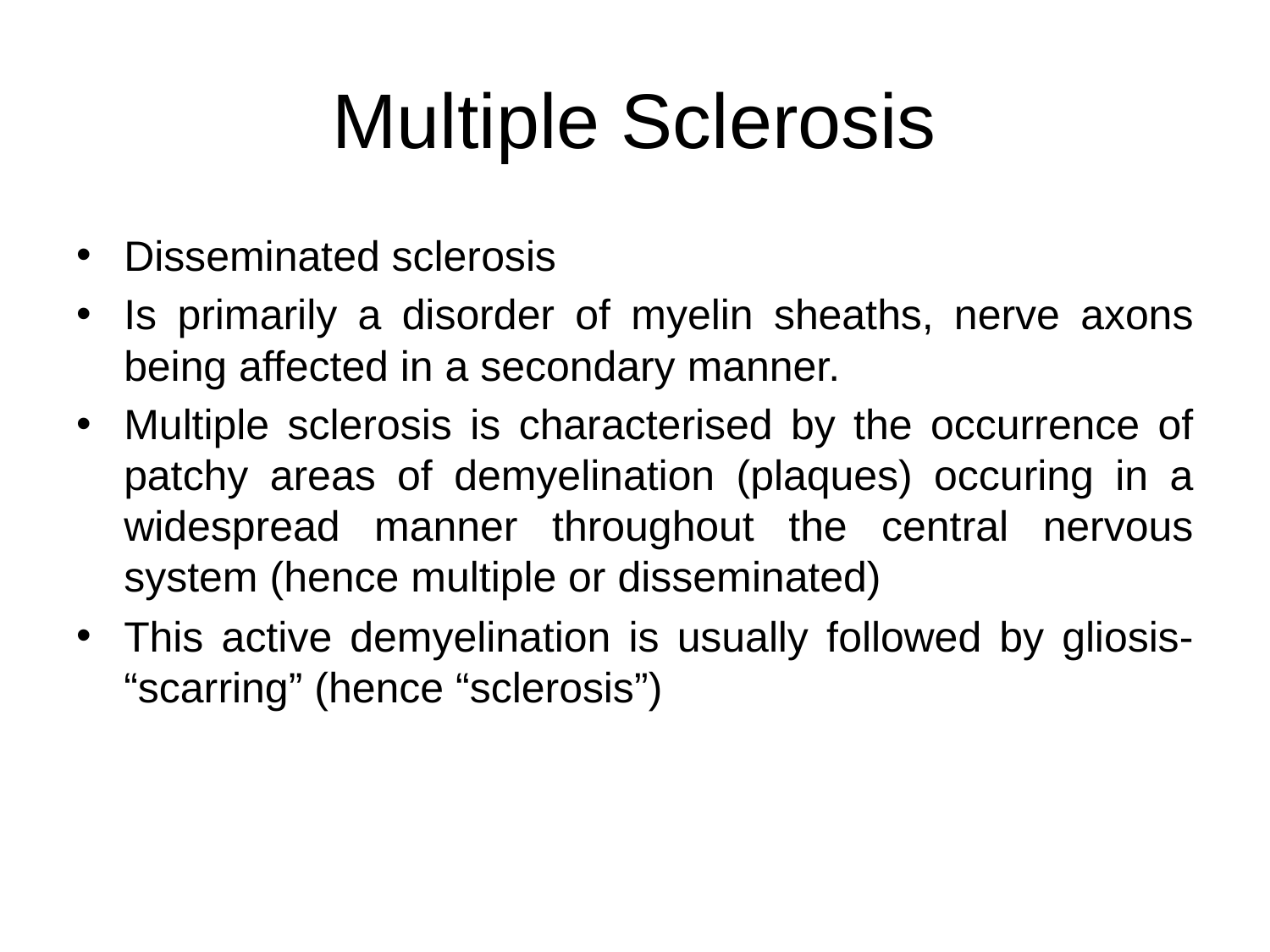

# Multiple Sclerosis
Disseminated sclerosis
Is primarily a disorder of myelin sheaths, nerve axons being affected in a secondary manner.
Multiple sclerosis is characterised by the occurrence of patchy areas of demyelination (plaques) occuring in a widespread manner throughout the central nervous system (hence multiple or disseminated)
This active demyelination is usually followed by gliosis- “scarring” (hence “sclerosis”)